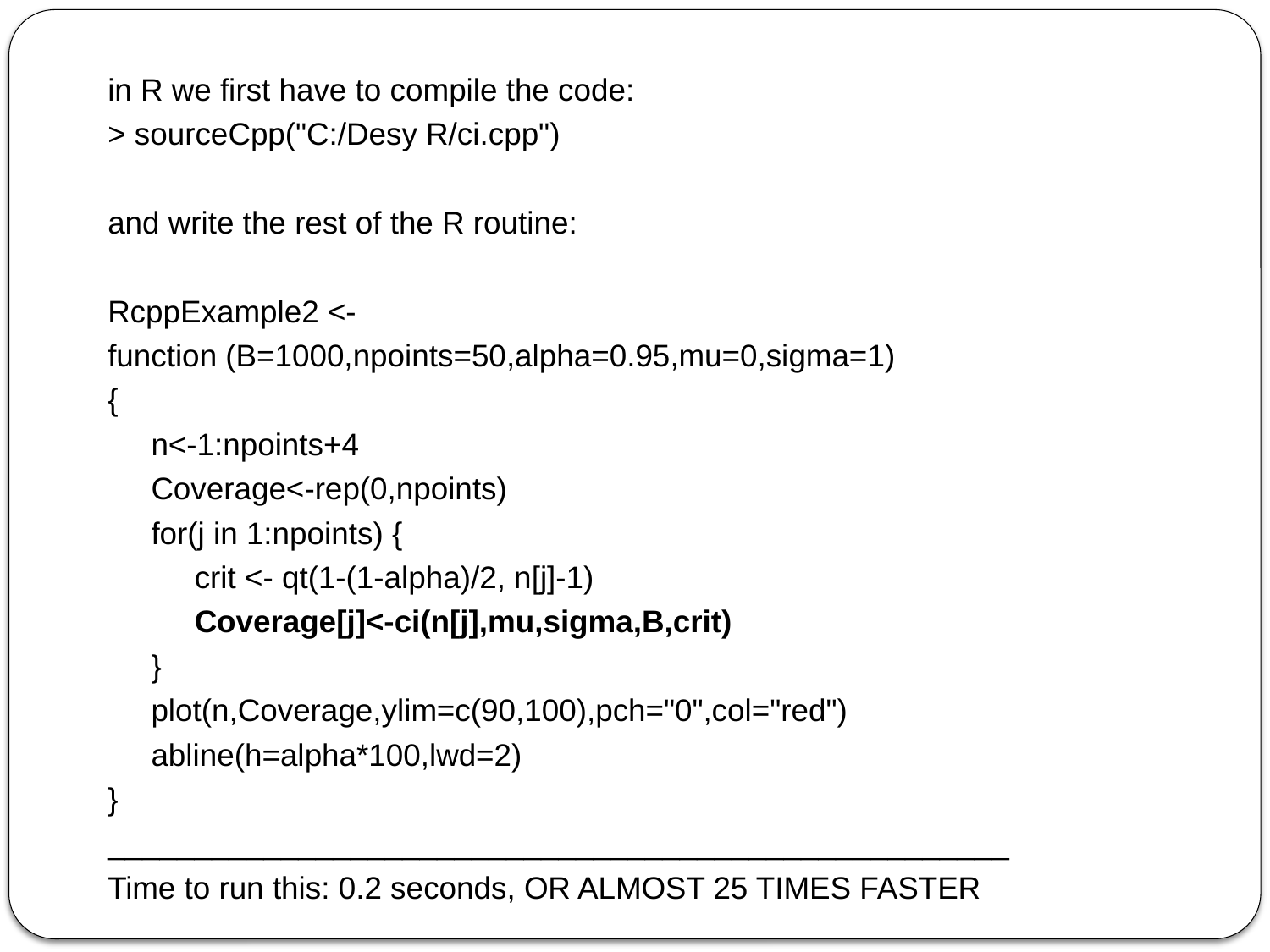

in R we first have to compile the code:
> sourceCpp("C:/Desy R/ci.cpp")

and write the rest of the R routine:

RcppExample2 <-
function (B=1000,npoints=50,alpha=0.95,mu=0,sigma=1)
{
     n<-1:npoints+4
     Coverage<-rep(0,npoints)
     for(j in 1:npoints) {
          crit <- qt(1-(1-alpha)/2, n[j]-1)
          Coverage[j]<-ci(n[j],mu,sigma,B,crit)
     }
     plot(n,Coverage,ylim=c(90,100),pch="0",col="red")
     abline(h=alpha*100,lwd=2)
}
____________________________________________________
Time to run this: 0.2 seconds, OR ALMOST 25 TIMES FASTER